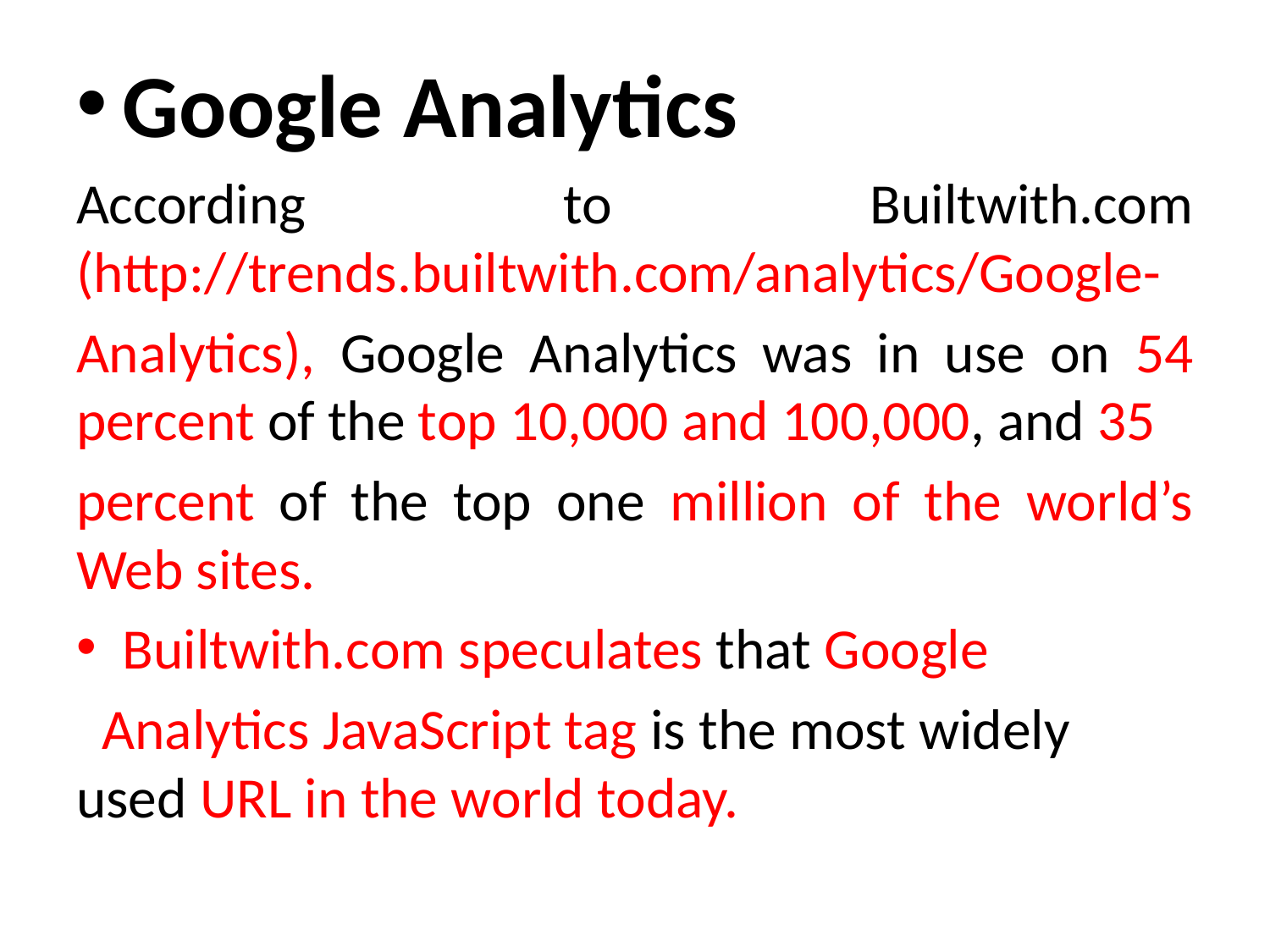

Google Analytics
According to Builtwith.com (http://trends.builtwith.com/analytics/Google-
Analytics), Google Analytics was in use on 54 percent of the top 10,000 and 100,000, and 35
percent of the top one million of the world’s Web sites.
Builtwith.com speculates that Google
  Analytics JavaScript tag is the most widely used URL in the world today.